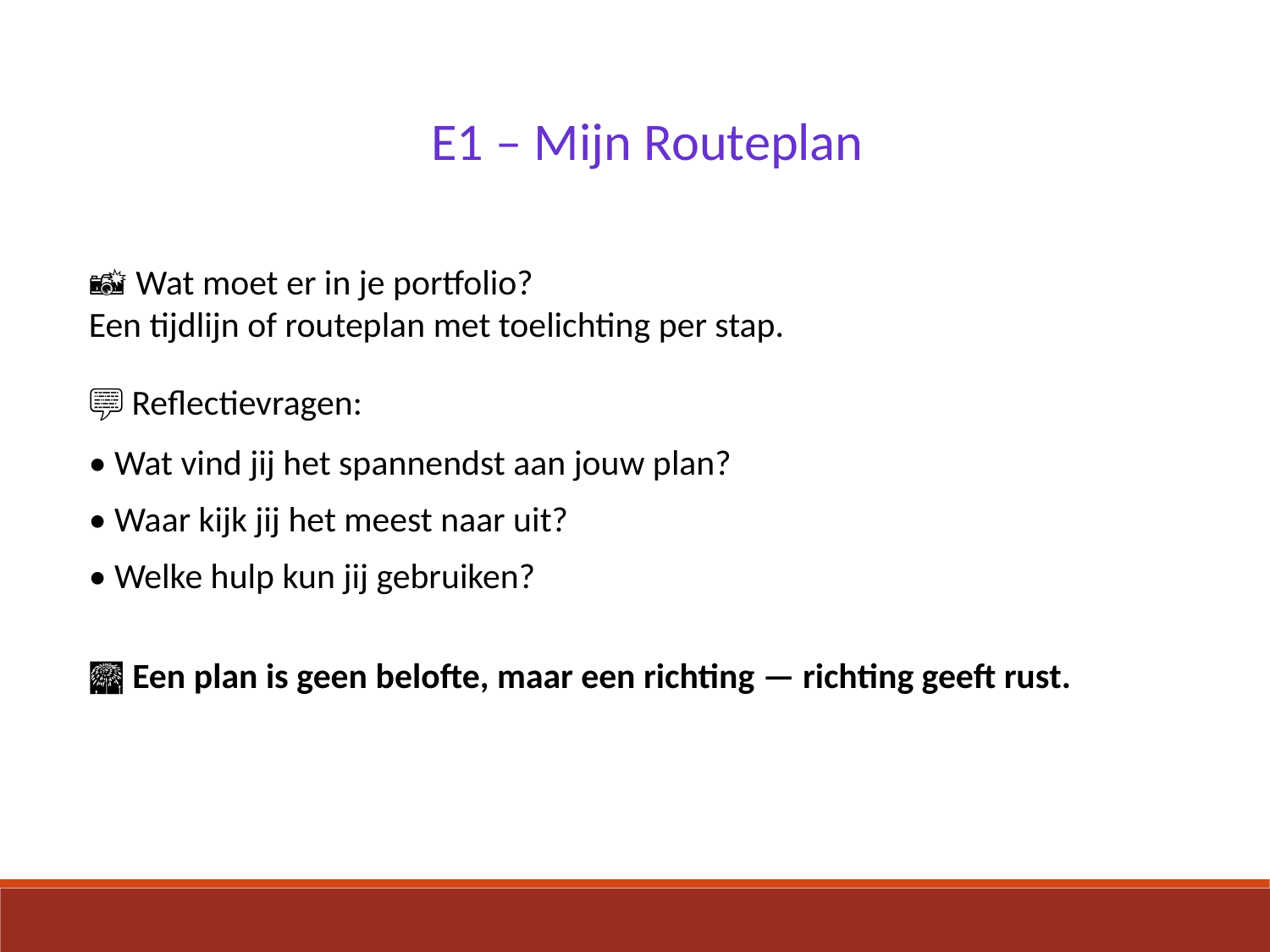

E1 – Mijn Routeplan

📸 Wat moet er in je portfolio?
Een tijdlijn of routeplan met toelichting per stap.
💬 Reflectievragen:
• Wat vind jij het spannendst aan jouw plan?
• Waar kijk jij het meest naar uit?
• Welke hulp kun jij gebruiken?
🎆 Een plan is geen belofte, maar een richting — richting geeft rust.